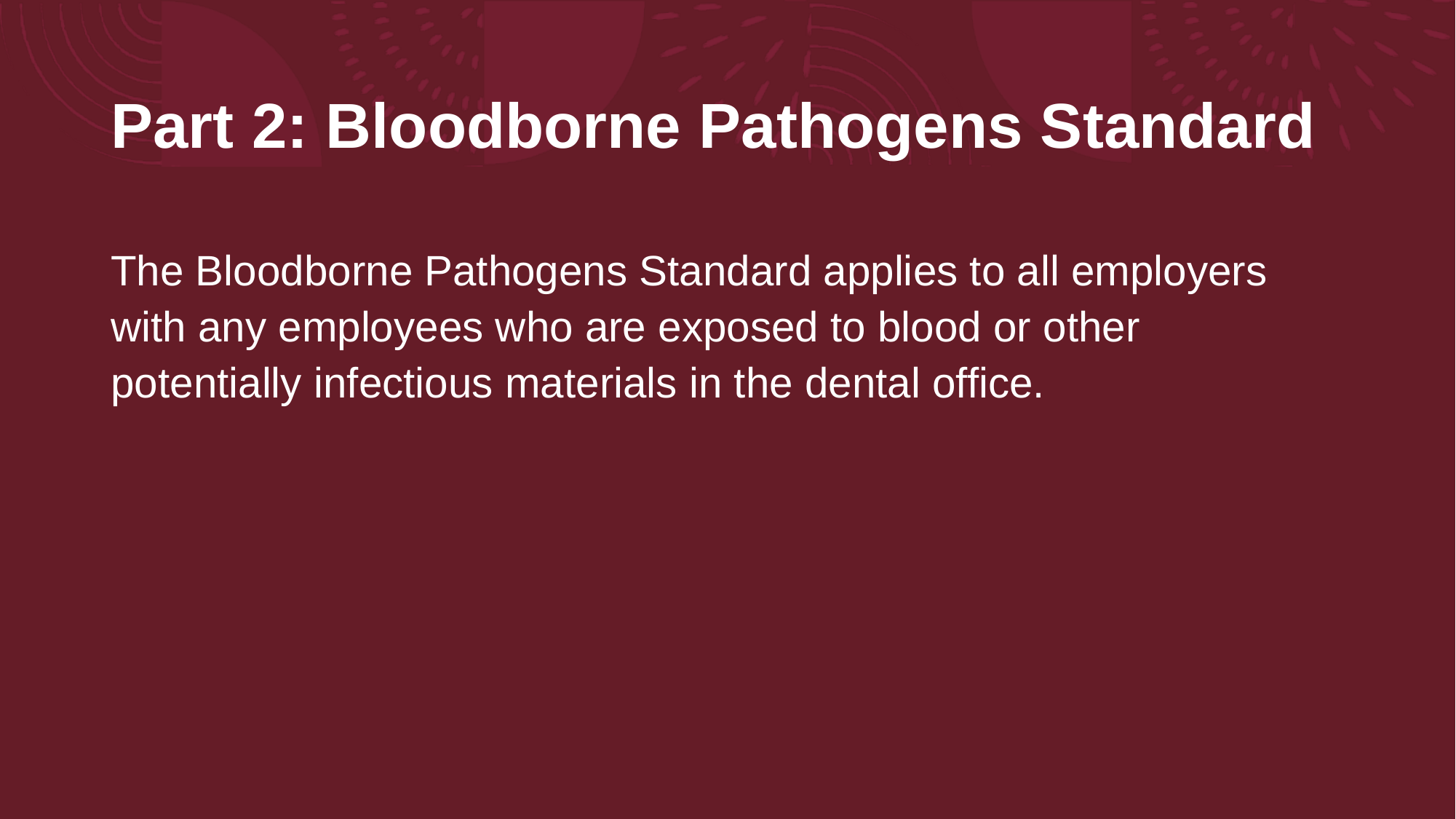

# Part 2: Bloodborne Pathogens Standard
The Bloodborne Pathogens Standard applies to all employers with any employees who are exposed to blood or other potentially infectious materials in the dental office.